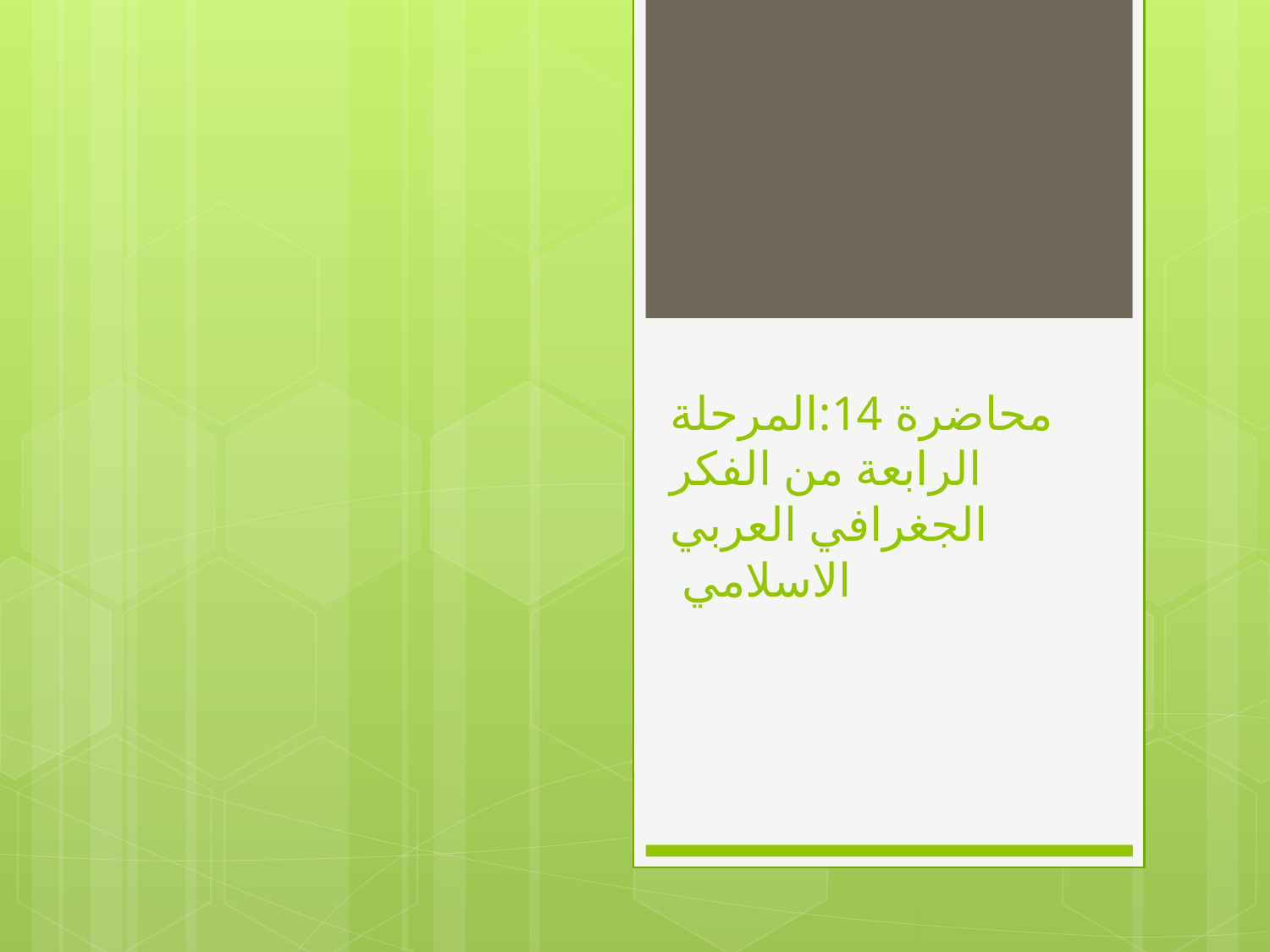

# محاضرة 14:المرحلة الرابعة من الفكر الجغرافي العربي الاسلامي